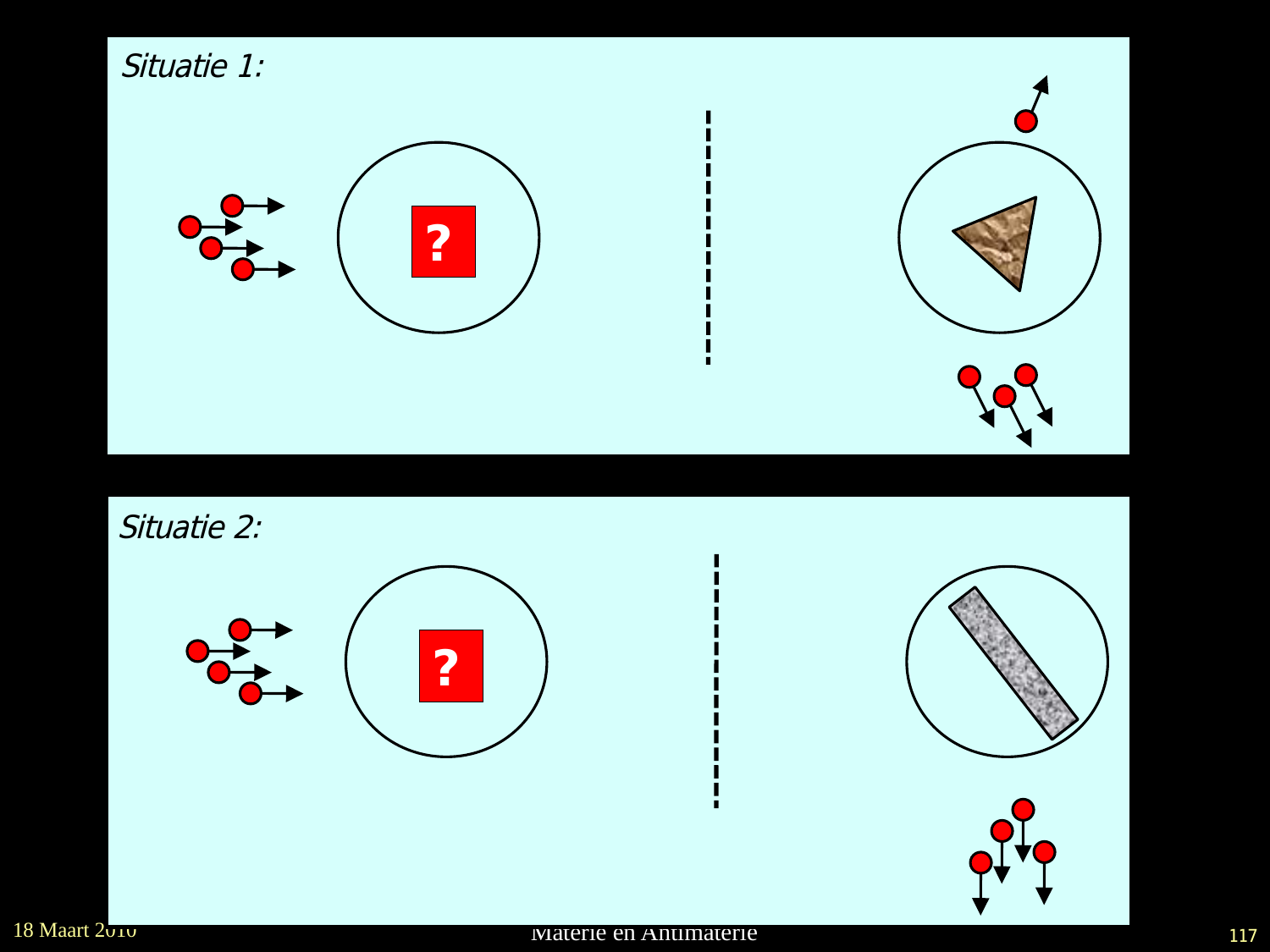

#

Situatie 1:

?

Situatie 2:

?

18 Maart 2010
Materie en Antimaterie